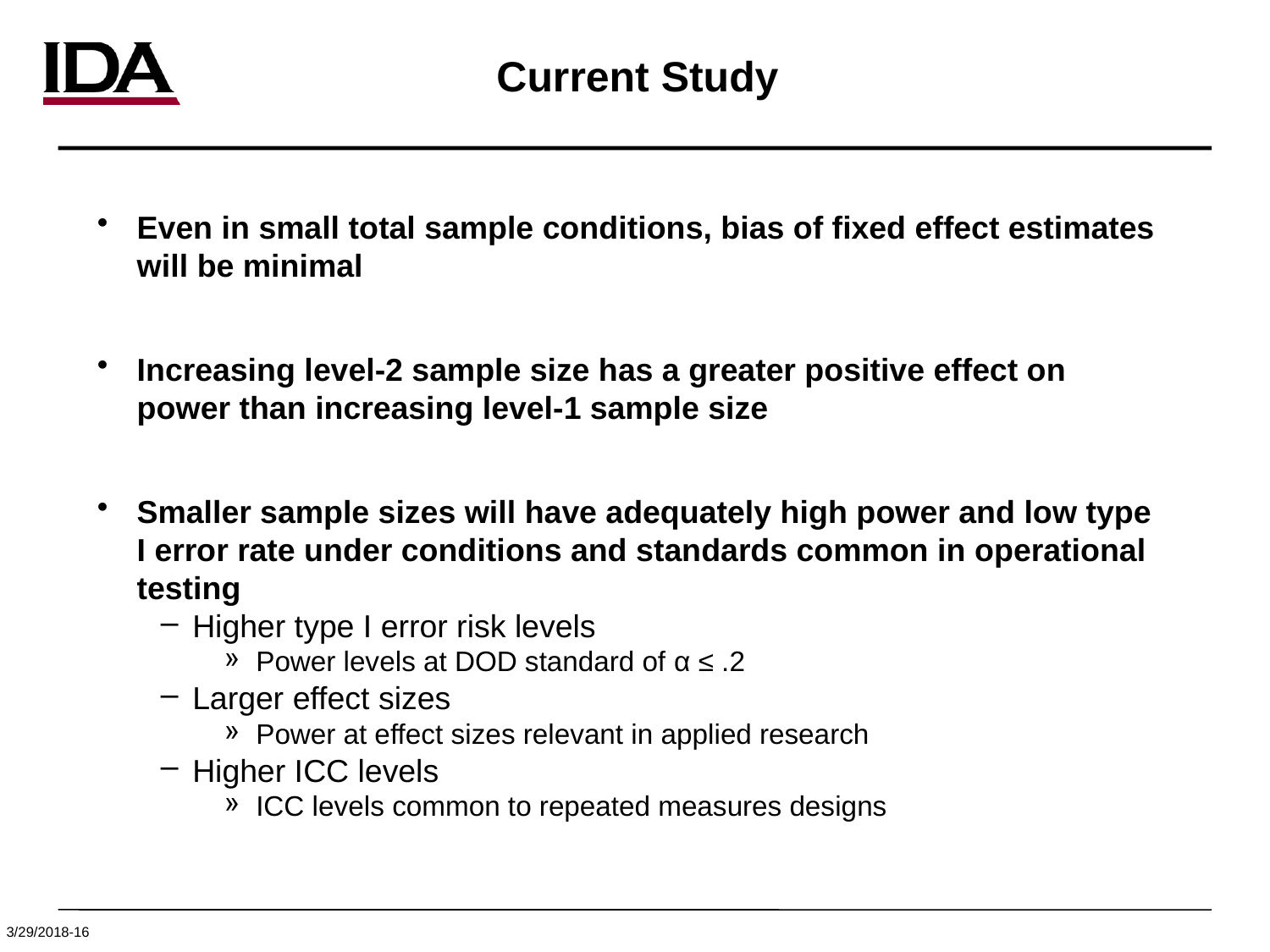

# Current Study
Even in small total sample conditions, bias of fixed effect estimates will be minimal
Increasing level-2 sample size has a greater positive effect on power than increasing level-1 sample size
Smaller sample sizes will have adequately high power and low type I error rate under conditions and standards common in operational testing
Higher type I error risk levels
Power levels at DOD standard of α ≤ .2
Larger effect sizes
Power at effect sizes relevant in applied research
Higher ICC levels
ICC levels common to repeated measures designs